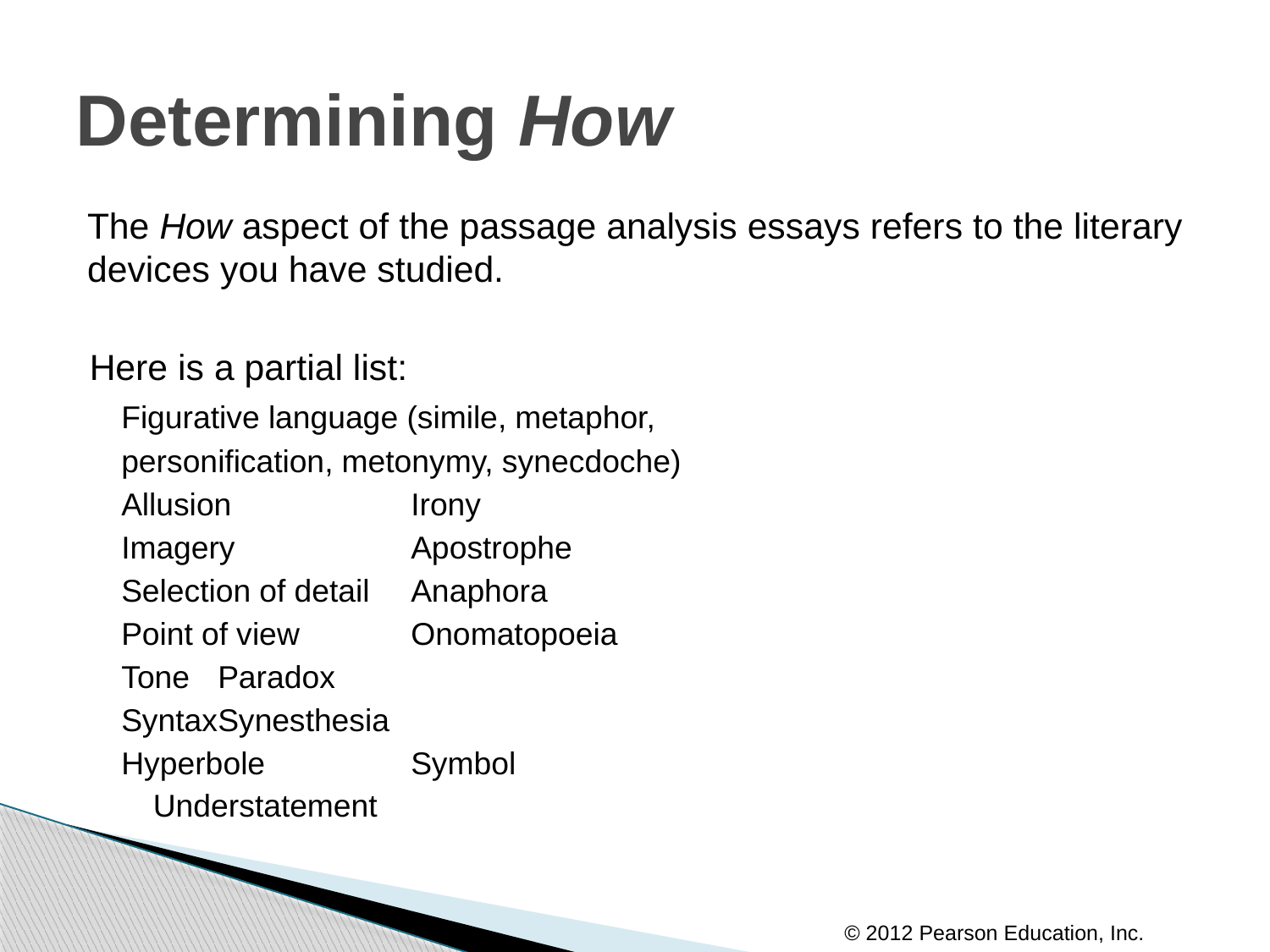

# Determining How
The How aspect of the passage analysis essays refers to the literary devices you have studied.

Here is a partial list:
		Figurative language (simile, metaphor,
 		personification, metonymy, synecdoche)
		Allusion			Irony
		Imagery			Apostrophe
		Selection of detail		Anaphora
		Point of view			Onomatopoeia
		Tone				Paradox
		Syntax				Synesthesia
		Hyperbole			Symbol
		Understatement

© 2012 Pearson Education, Inc.